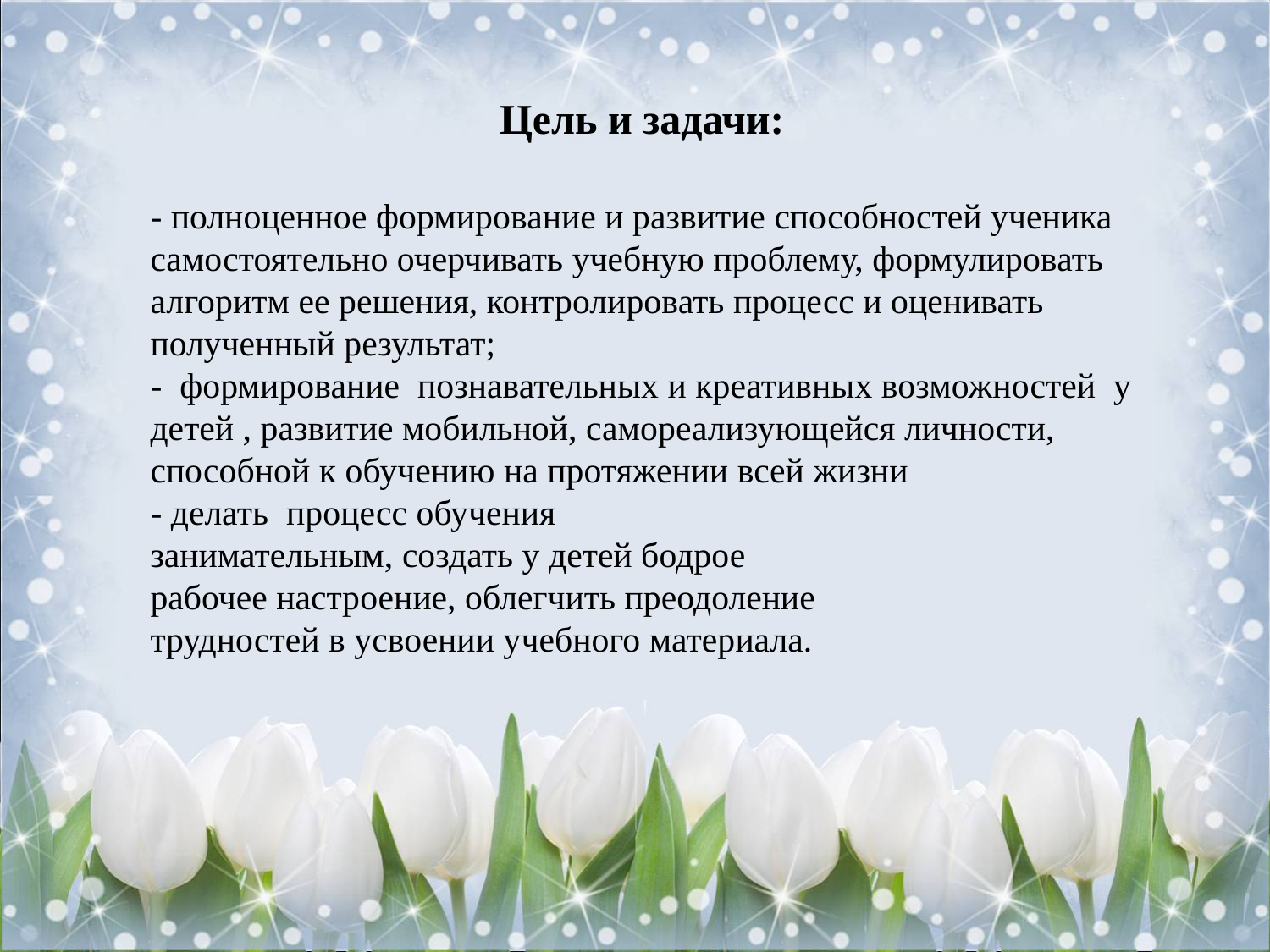

Цель и задачи:

- полноценное формирование и развитие способностей ученика самостоятельно очерчивать учебную проблему, формулировать алгоритм ее решения, контролировать процесс и оценивать полученный результат;
-  формирование  познавательных и креативных возможностей  у детей , развитие мобильной, самореализующейся личности, способной к обучению на протяжении всей жизни
- делать  процесс обучения
занимательным, создать у детей бодрое
рабочее настроение, облегчить преодоление
трудностей в усвоении учебного материала.